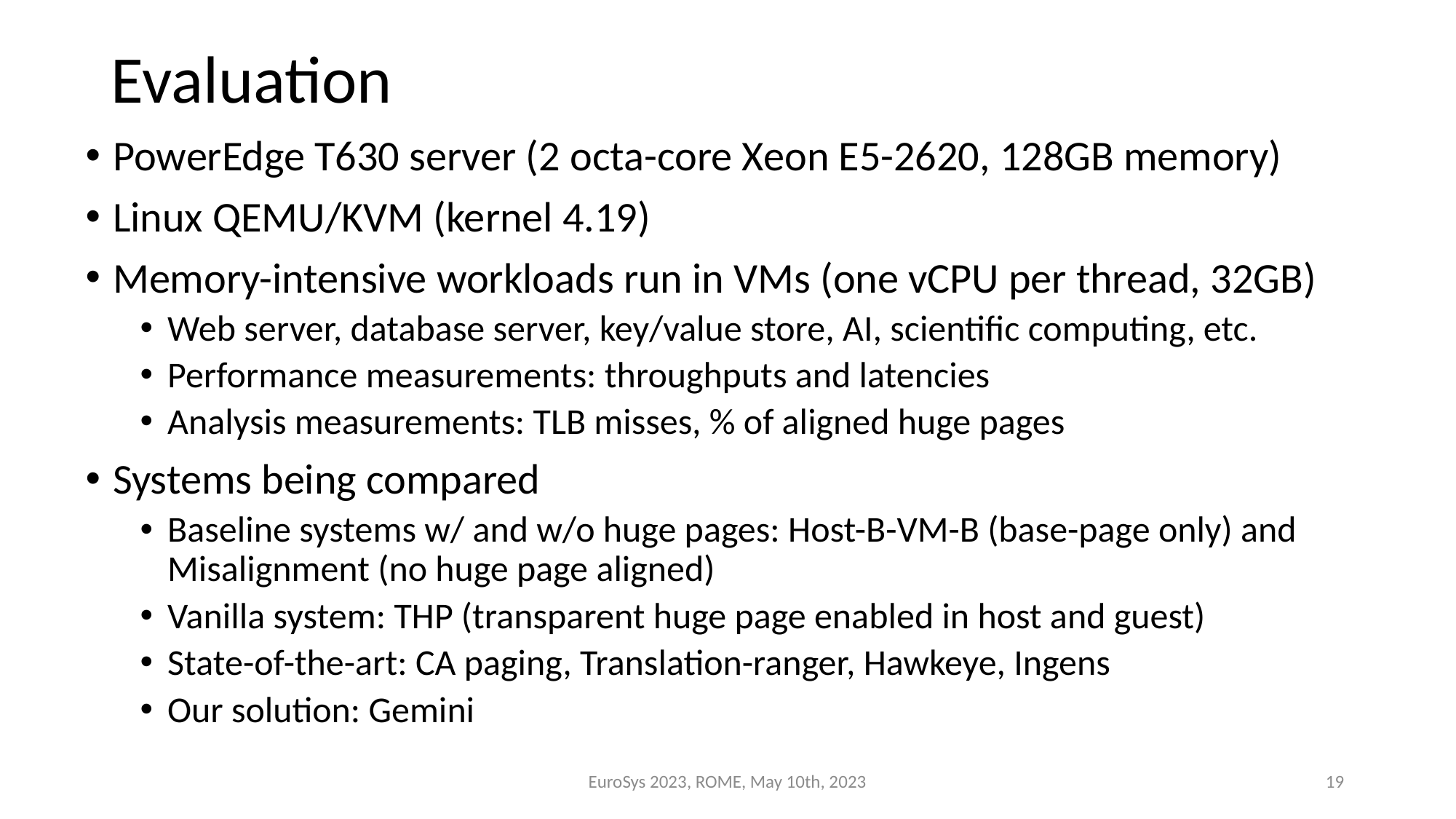

# Evaluation
PowerEdge T630 server (2 octa-core Xeon E5-2620, 128GB memory)
Linux QEMU/KVM (kernel 4.19)
Memory-intensive workloads run in VMs (one vCPU per thread, 32GB)
Web server, database server, key/value store, AI, scientific computing, etc.
Performance measurements: throughputs and latencies
Analysis measurements: TLB misses, % of aligned huge pages
Systems being compared
Baseline systems w/ and w/o huge pages: Host-B-VM-B (base-page only) and Misalignment (no huge page aligned)
Vanilla system: THP (transparent huge page enabled in host and guest)
State-of-the-art: CA paging, Translation-ranger, Hawkeye, Ingens
Our solution: Gemini

EuroSys 2023, ROME, May 10th, 2023
19